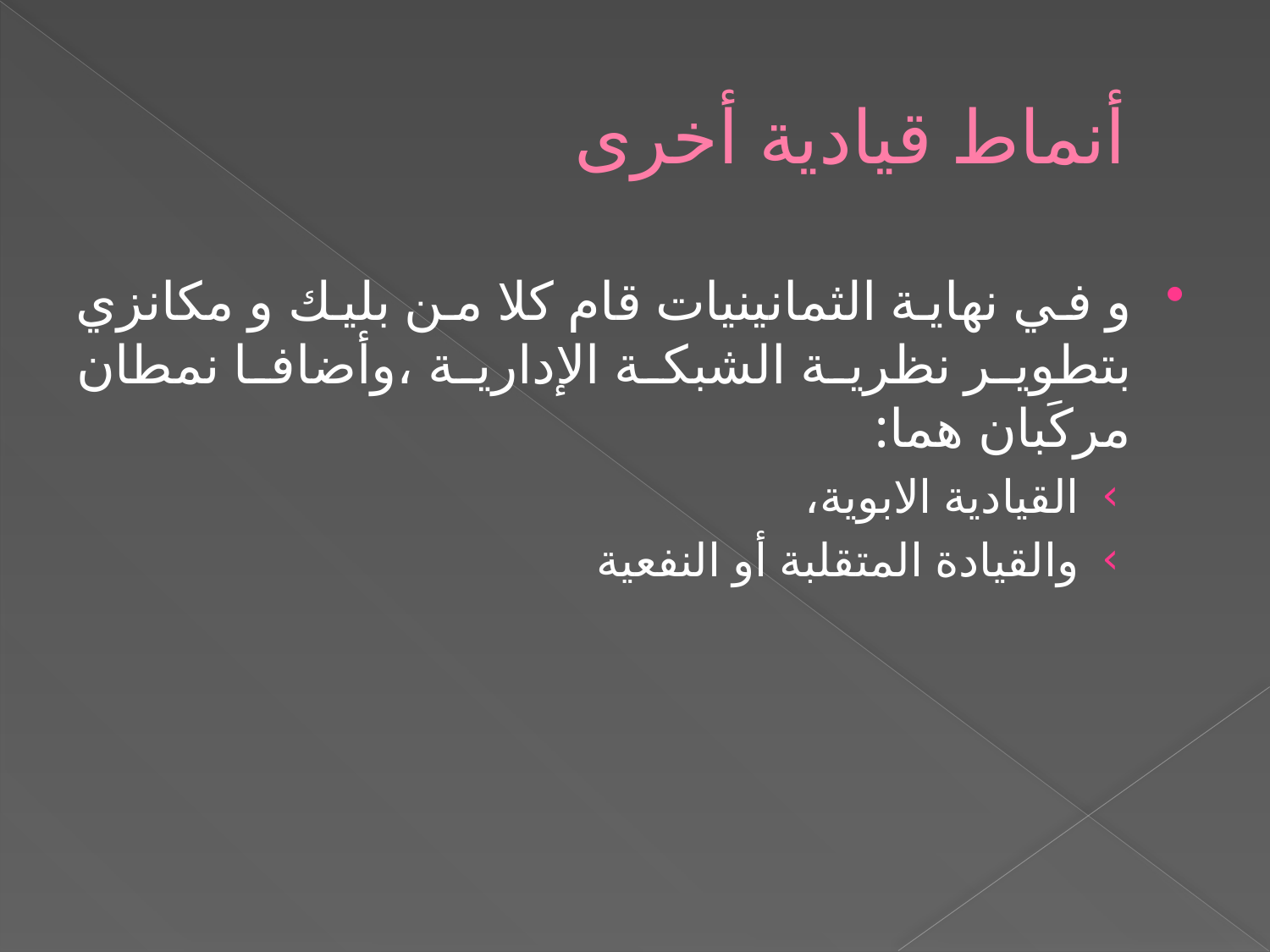

# أنماط قيادية أخرى
و في نهاية الثمانينيات قام كلا من بليك و مكانزي بتطوير نظرية الشبكة الإدارية ،وأضافا نمطان مركَبان هما:
القيادية الابوية،
والقيادة المتقلبة أو النفعية